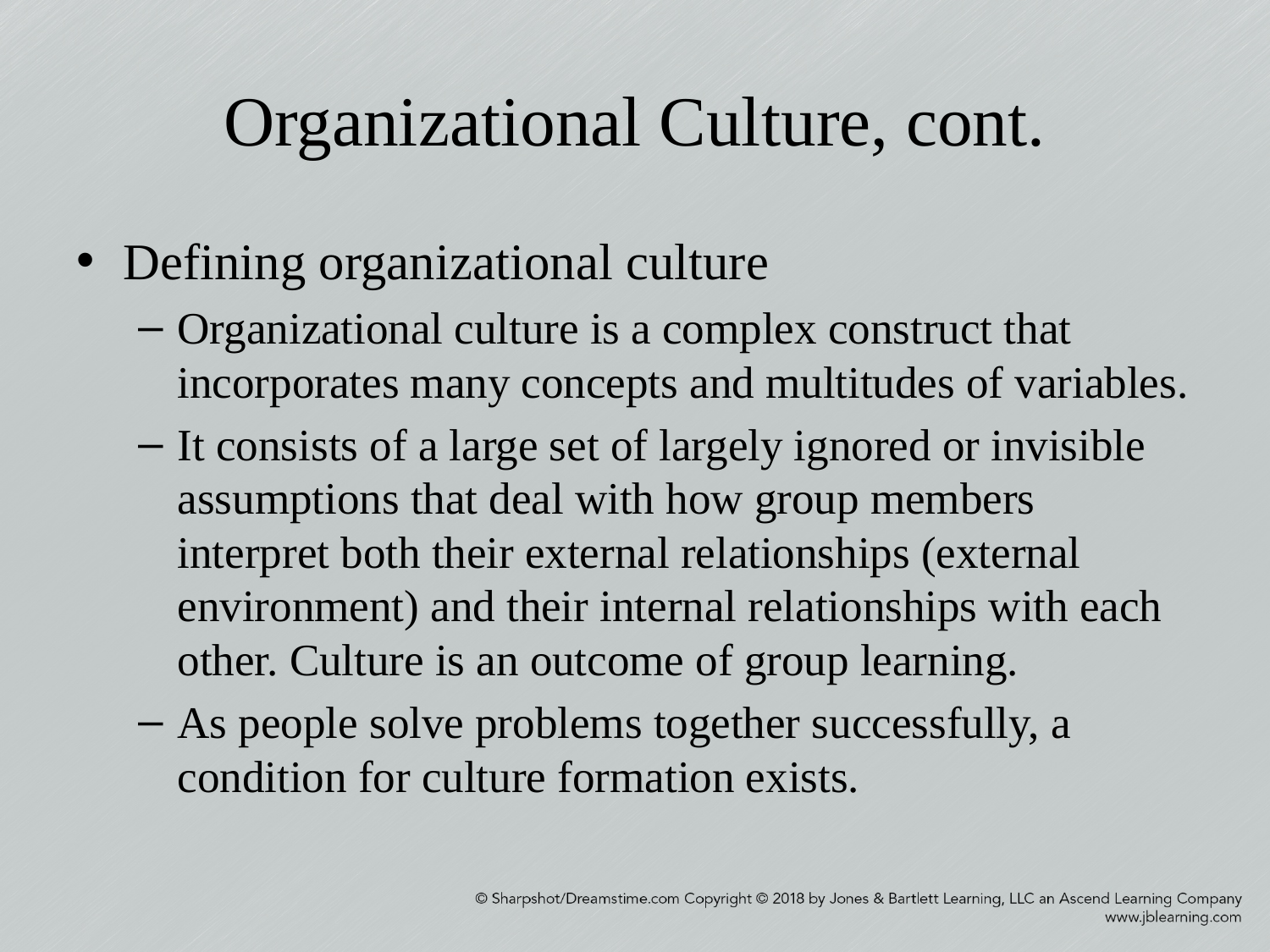

# Organizational Culture, cont.
Defining organizational culture
Organizational culture is a complex construct that incorporates many concepts and multitudes of variables.
It consists of a large set of largely ignored or invisible assumptions that deal with how group members interpret both their external relationships (external environment) and their internal relationships with each other. Culture is an outcome of group learning.
As people solve problems together successfully, a condition for culture formation exists.